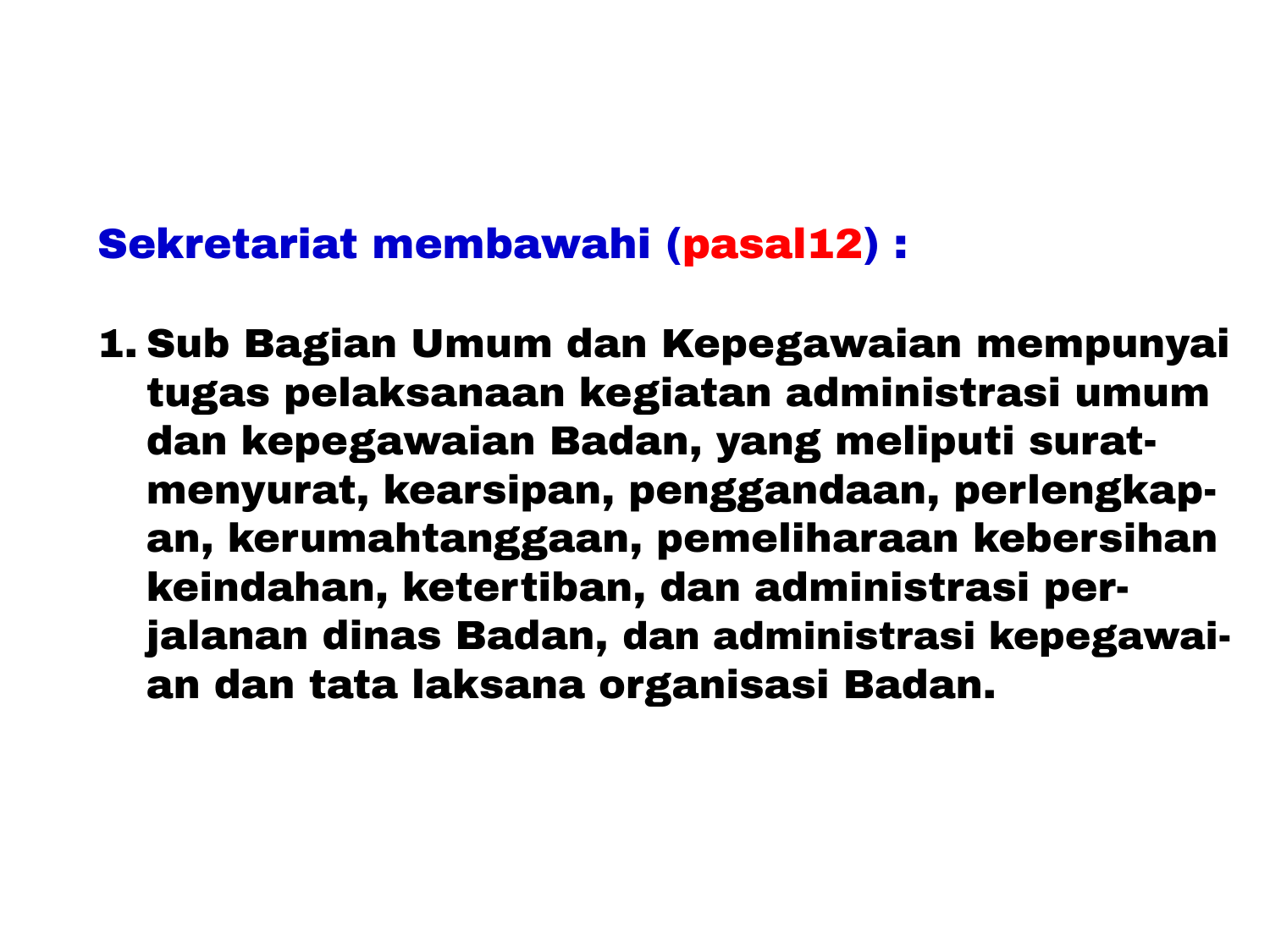

Sekretariat membawahi (pasal12) :

1.	Sub Bagian Umum dan Kepegawaian mempunyai tugas pelaksanaan kegiatan administrasi umum dan kepegawaian Badan, yang meliputi surat-menyurat, kearsipan, penggandaan, perlengkap-an, kerumahtanggaan, pemeliharaan kebersihan keindahan, ketertiban, dan administrasi per-jalanan dinas Badan, dan administrasi kepegawai-an dan tata laksana organisasi Badan..